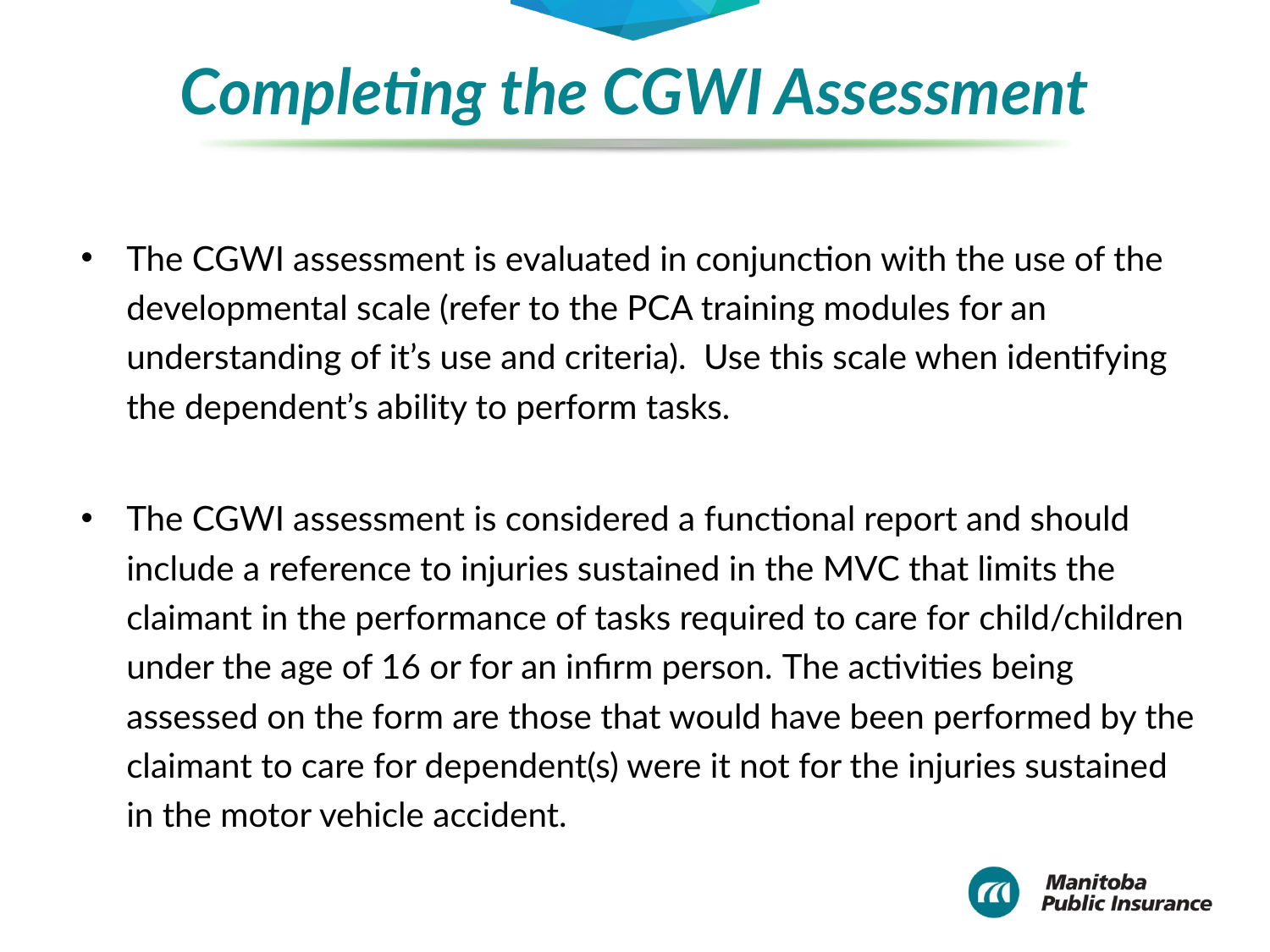

# Completing the CGWI Assessment
The CGWI assessment is evaluated in conjunction with the use of the developmental scale (refer to the PCA training modules for an understanding of it’s use and criteria).  Use this scale when identifying the dependent’s ability to perform tasks.

The CGWI assessment is considered a functional report and should include a reference to injuries sustained in the MVC that limits the claimant in the performance of tasks required to care for child/children under the age of 16 or for an infirm person. The activities being assessed on the form are those that would have been performed by the claimant to care for dependent(s) were it not for the injuries sustained in the motor vehicle accident.